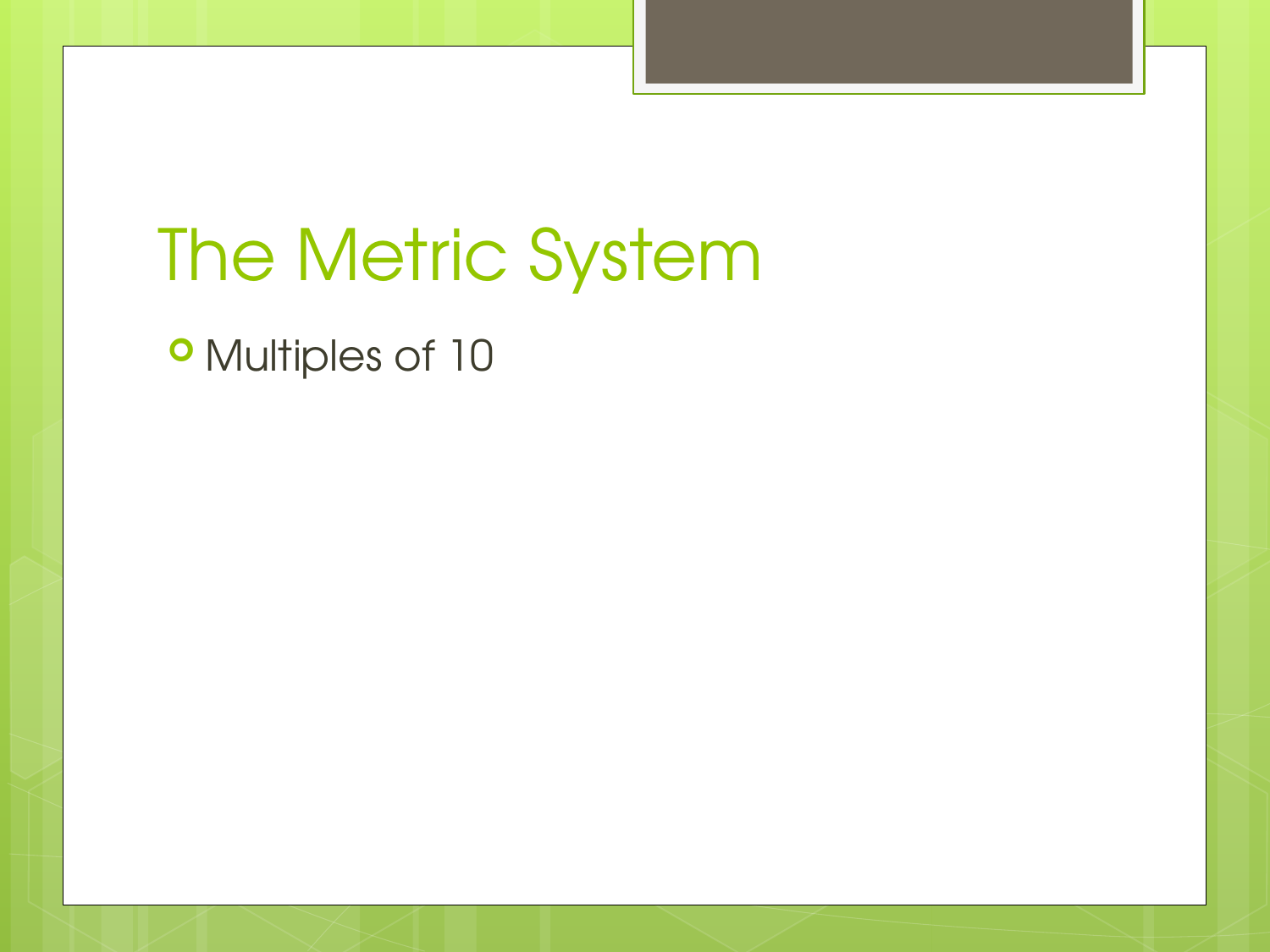

# The Metric System
Multiples of 10